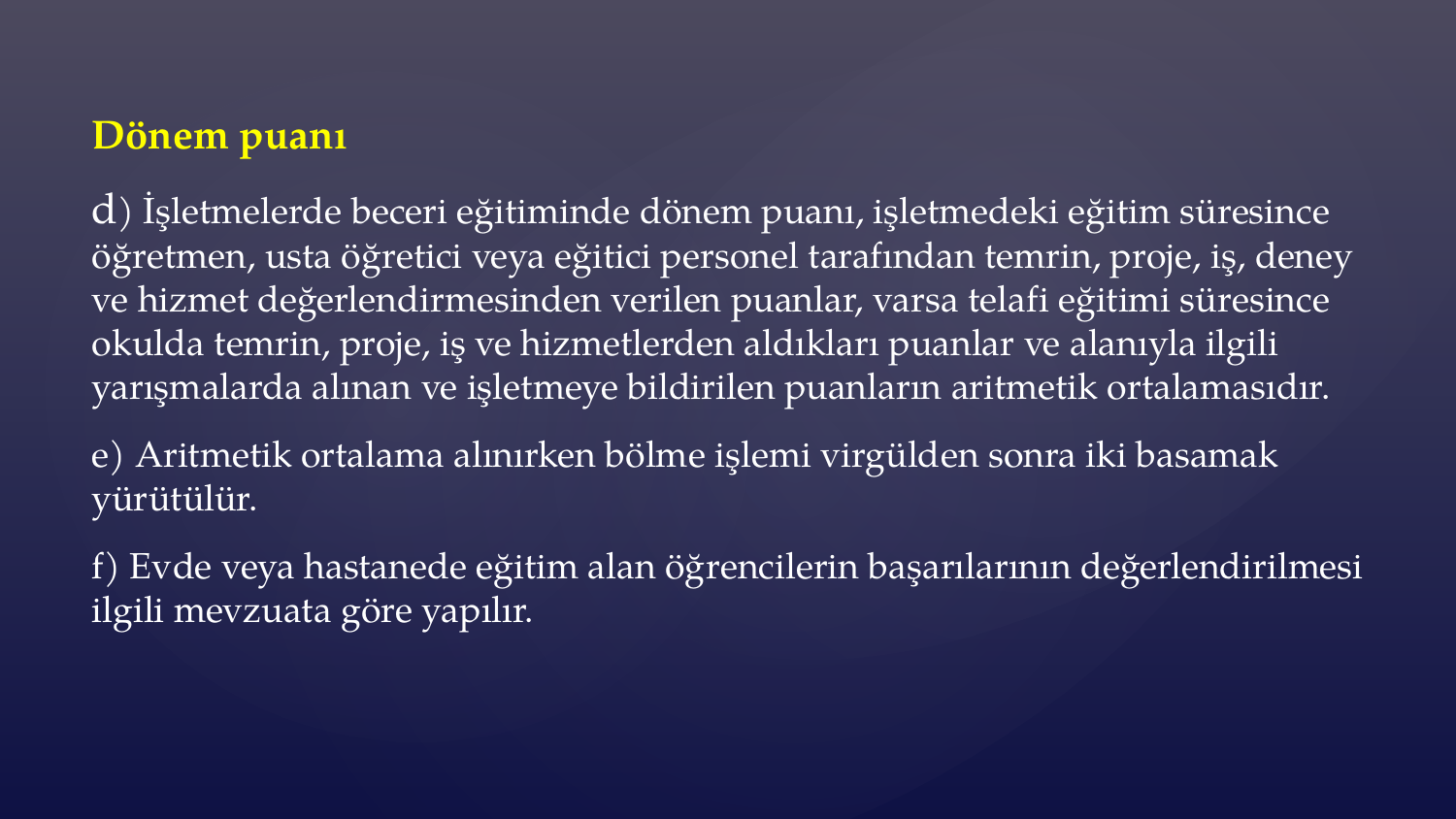

Dönem puanı
d) İşletmelerde beceri eğitiminde dönem puanı, işletmedeki eğitim süresince öğretmen, usta öğretici veya eğitici personel tarafından temrin, proje, iş, deney ve hizmet değerlendirmesinden verilen puanlar, varsa telafi eğitimi süresince okulda temrin, proje, iş ve hizmetlerden aldıkları puanlar ve alanıyla ilgili yarışmalarda alınan ve işletmeye bildirilen puanların aritmetik ortalamasıdır.
e) Aritmetik ortalama alınırken bölme işlemi virgülden sonra iki basamak yürütülür.
f) Evde veya hastanede eğitim alan öğrencilerin başarılarının değerlendirilmesi ilgili mevzuata göre yapılır.